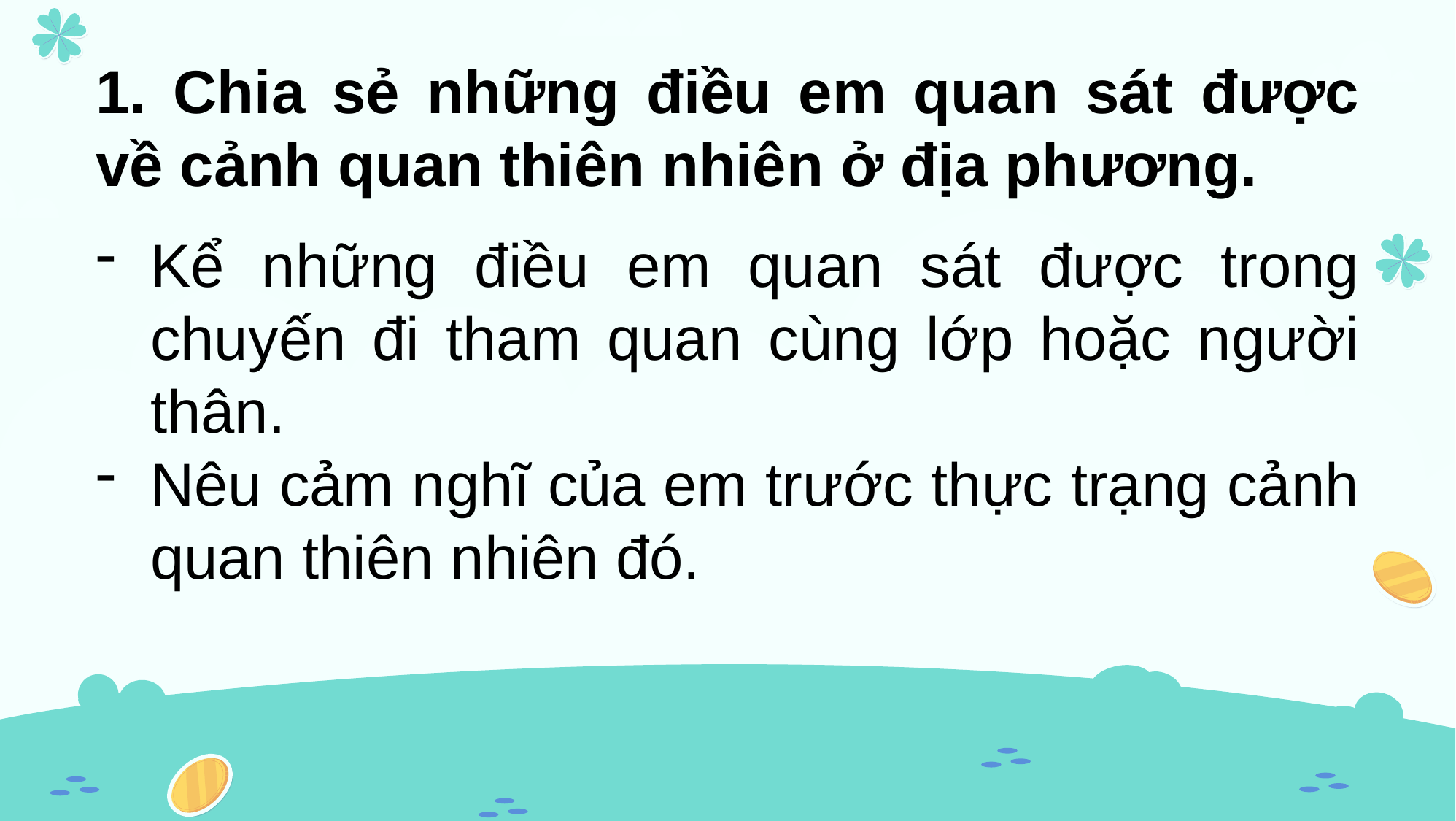

1. Chia sẻ những điều em quan sát được về cảnh quan thiên nhiên ở địa phương.
Kể những điều em quan sát được trong chuyến đi tham quan cùng lớp hoặc người thân.
Nêu cảm nghĩ của em trước thực trạng cảnh quan thiên nhiên đó.